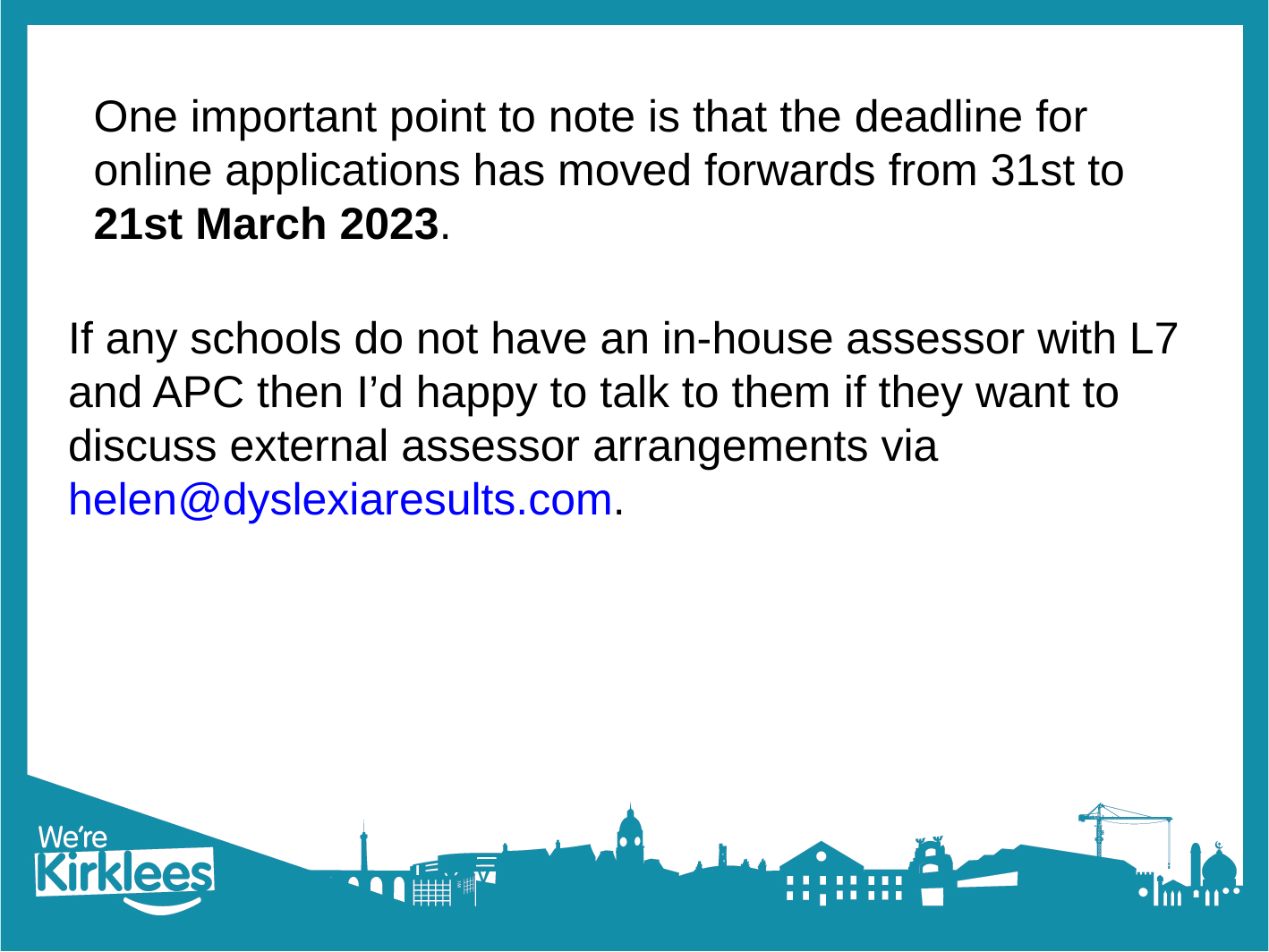

# One important point to note is that the deadline for online applications has moved forwards from 31st to 21st March 2023.
If any schools do not have an in-house assessor with L7 and APC then I’d happy to talk to them if they want to discuss external assessor arrangements via helen@dyslexiaresults.com.